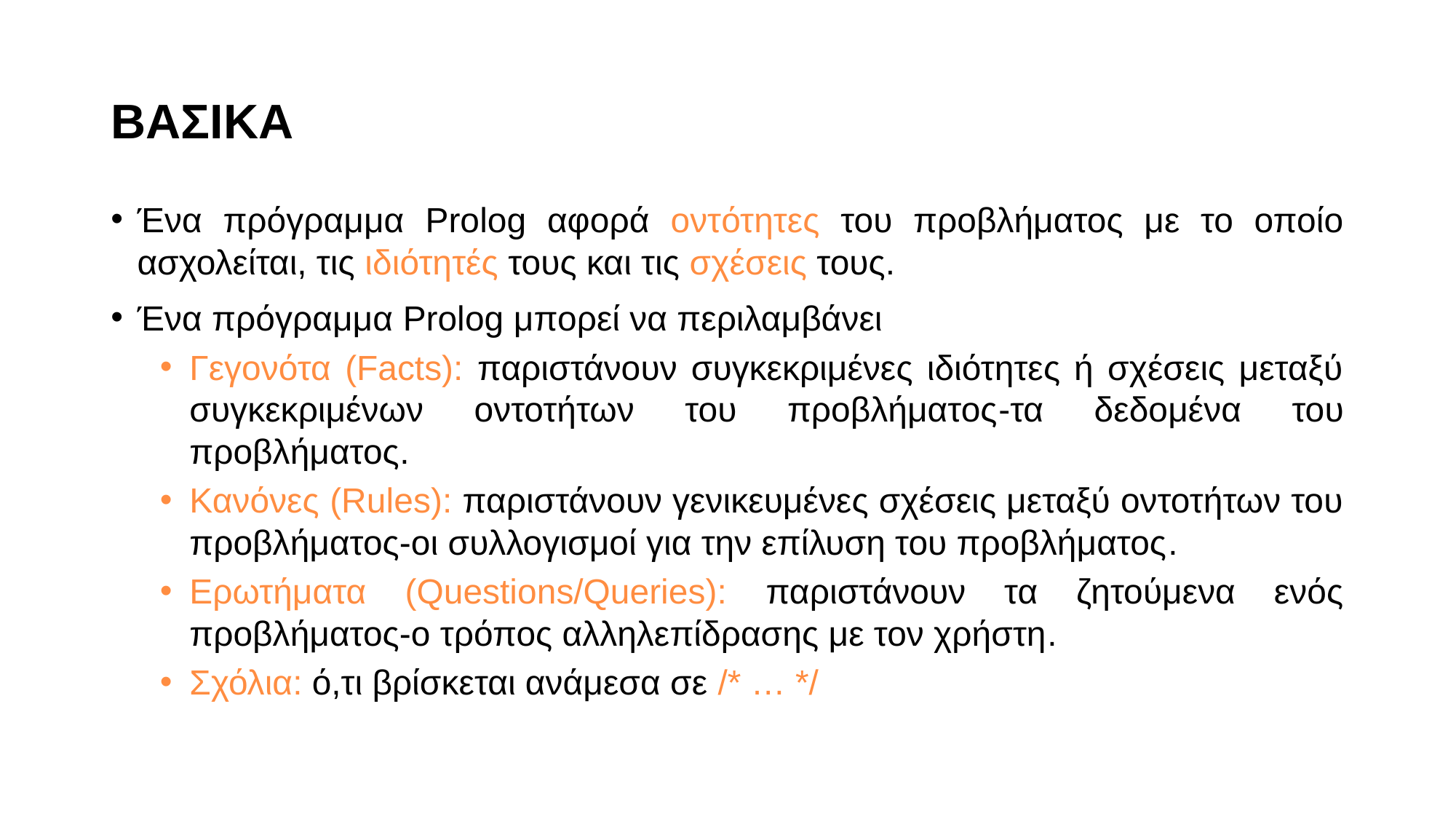

# ΒΑΣΙΚΑ
Ένα πρόγραμμα Prolog αφορά οντότητες του προβλήματος με το οποίο ασχολείται, τις ιδιότητές τους και τις σχέσεις τους.
Ένα πρόγραμμα Prolog μπορεί να περιλαμβάνει
Γεγονότα (Facts): παριστάνουν συγκεκριμένες ιδιότητες ή σχέσεις μεταξύ συγκεκριμένων οντοτήτων του προβλήματος-τα δεδομένα του προβλήματος.
Κανόνες (Rules): παριστάνουν γενικευμένες σχέσεις μεταξύ οντοτήτων του προβλήματος-οι συλλογισμοί για την επίλυση του προβλήματος.
Ερωτήματα (Questions/Queries): παριστάνουν τα ζητούμενα ενός προβλήματος-ο τρόπος αλληλεπίδρασης με τον χρήστη.
Σχόλια: ό,τι βρίσκεται ανάμεσα σε /* … */